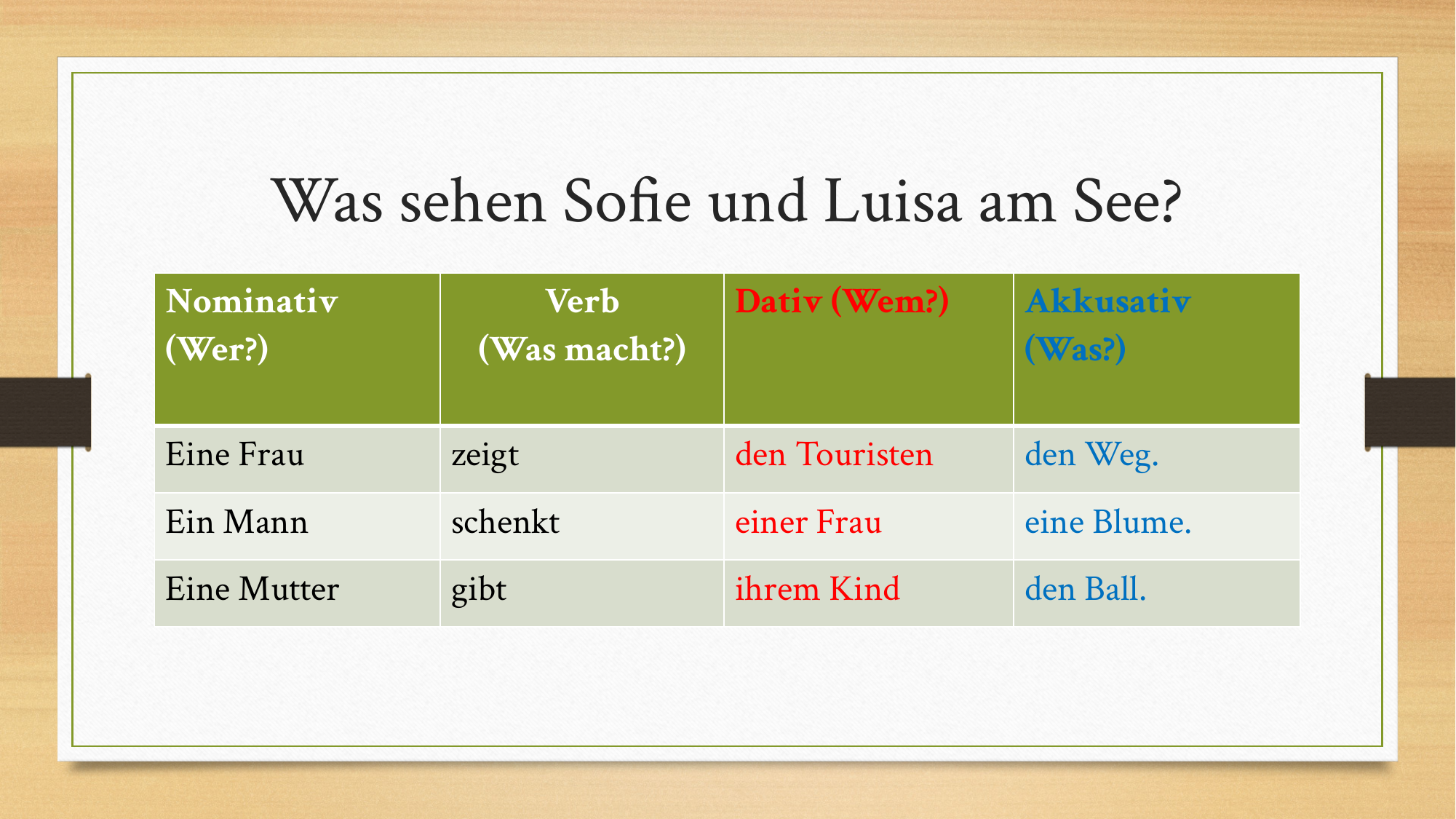

# Was sehen Sofie und Luisa am See?
| Nominativ (Wer?) | Verb (Was macht?) | Dativ (Wem?) | Akkusativ (Was?) |
| --- | --- | --- | --- |
| Eine Frau | zeigt | den Touristen | den Weg. |
| Ein Mann | schenkt | einer Frau | eine Blume. |
| Eine Mutter | gibt | ihrem Kind | den Ball. |